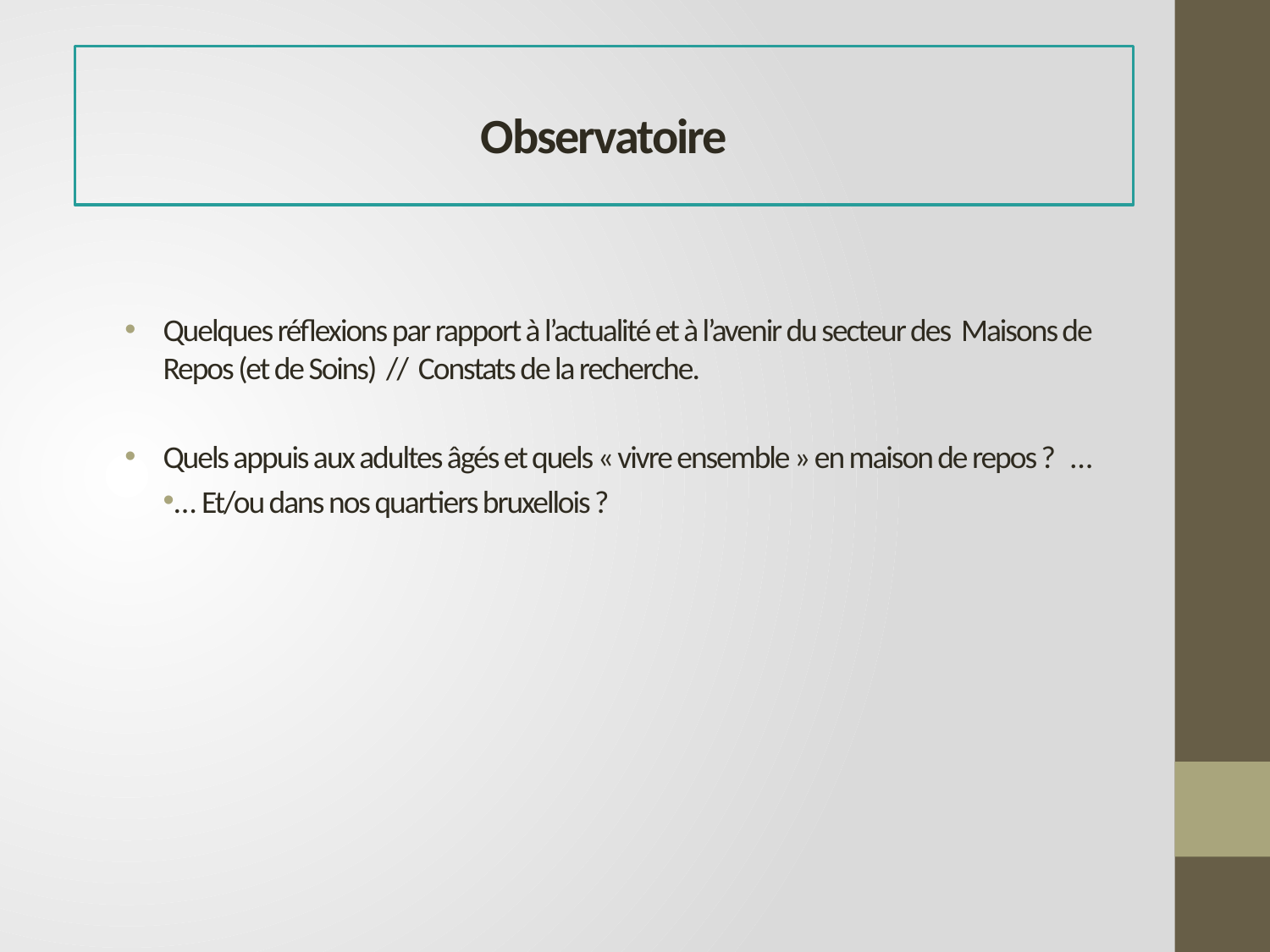

# Observatoire

Quelques réflexions par rapport à l’actualité et à l’avenir du secteur des  Maisons de Repos (et de Soins)  //  Constats de la recherche.

Quels appuis aux adultes âgés et quels « vivre ensemble » en maison de repos ?   …
… Et/ou dans nos quartiers bruxellois ?